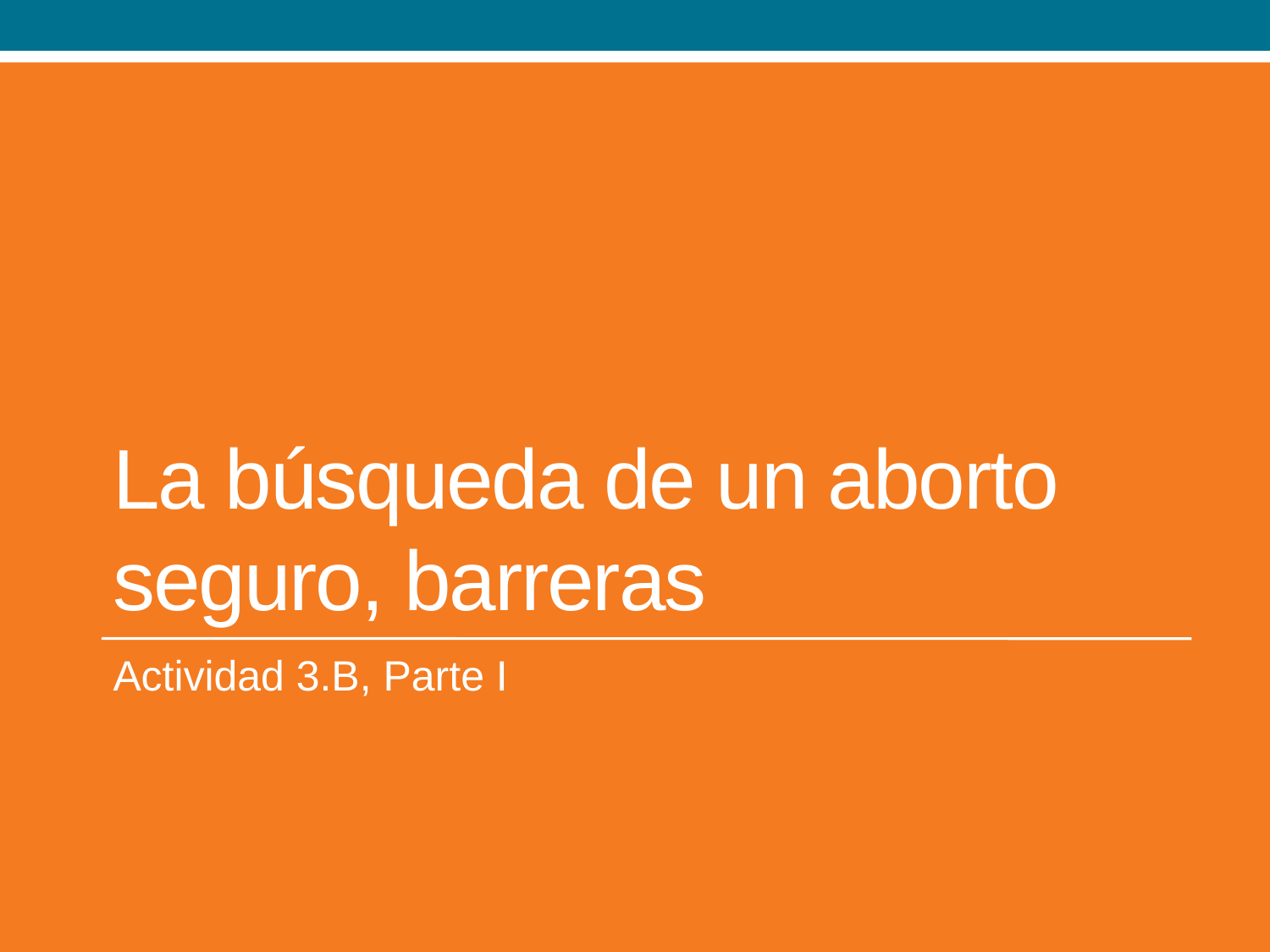

# La búsqueda de un aborto seguro, barreras
Actividad 3.B, Parte I